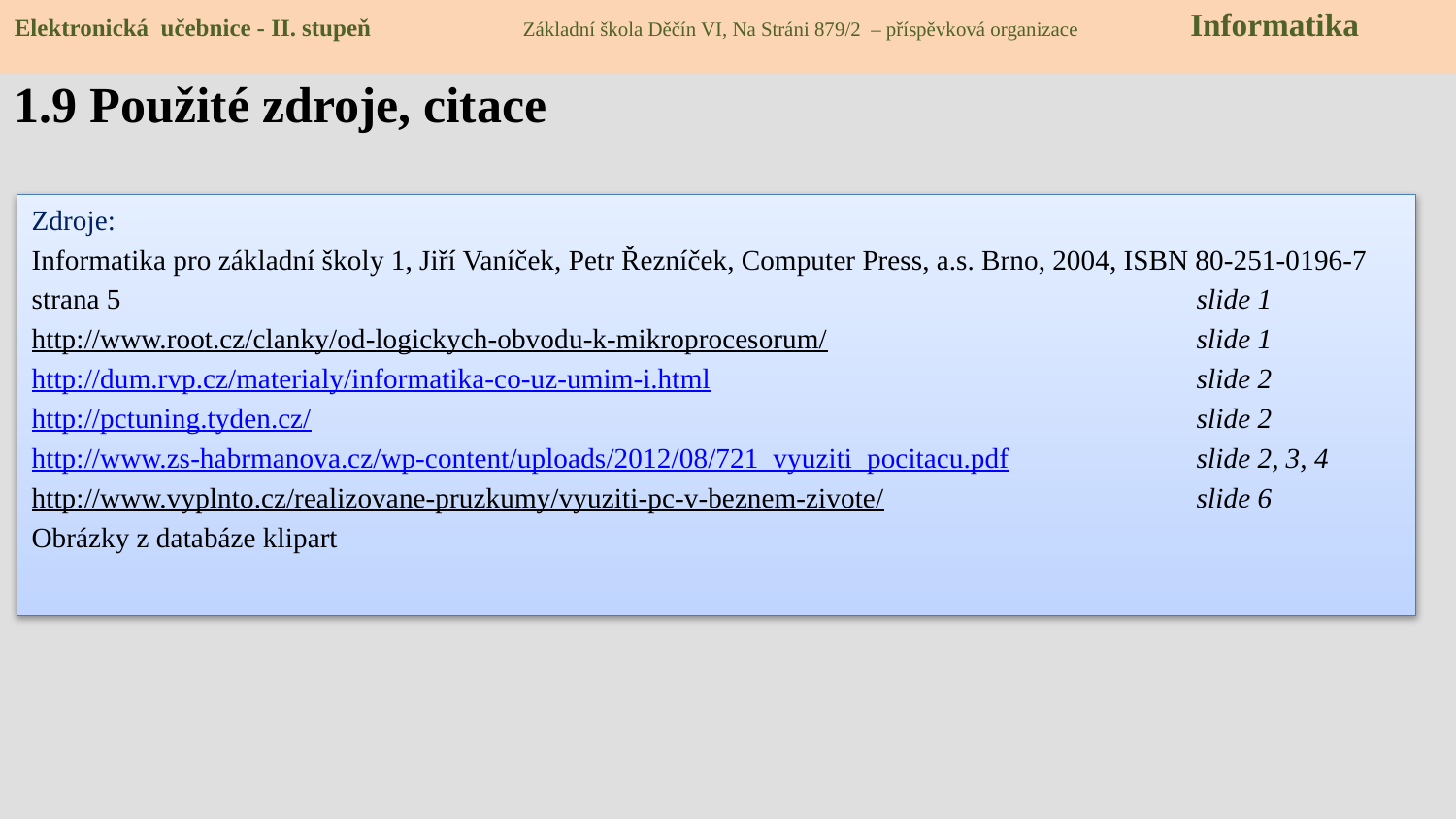

Elektronická  učebnice - II. stupeň                         Základní škola Děčín VI, Na Stráni 879/2  – příspěvková organizace                      Informatika

1.9 Použité zdroje, citace
Zdroje:
Informatika pro základní školy 1, Jiří Vaníček, Petr Řezníček, Computer Press, a.s. Brno, 2004, ISBN 80-251-0196-7
strana 5								slide 1
http://www.root.cz/clanky/od-logickych-obvodu-k-mikroprocesorum/			slide 1
http://dum.rvp.cz/materialy/informatika-co-uz-umim-i.html				slide 2
http://pctuning.tyden.cz/							slide 2
http://www.zs-habrmanova.cz/wp-content/uploads/2012/08/721_vyuziti_pocitacu.pdf		slide 2, 3, 4
http://www.vyplnto.cz/realizovane-pruzkumy/vyuziti-pc-v-beznem-zivote/			slide 6
Obrázky z databáze klipart